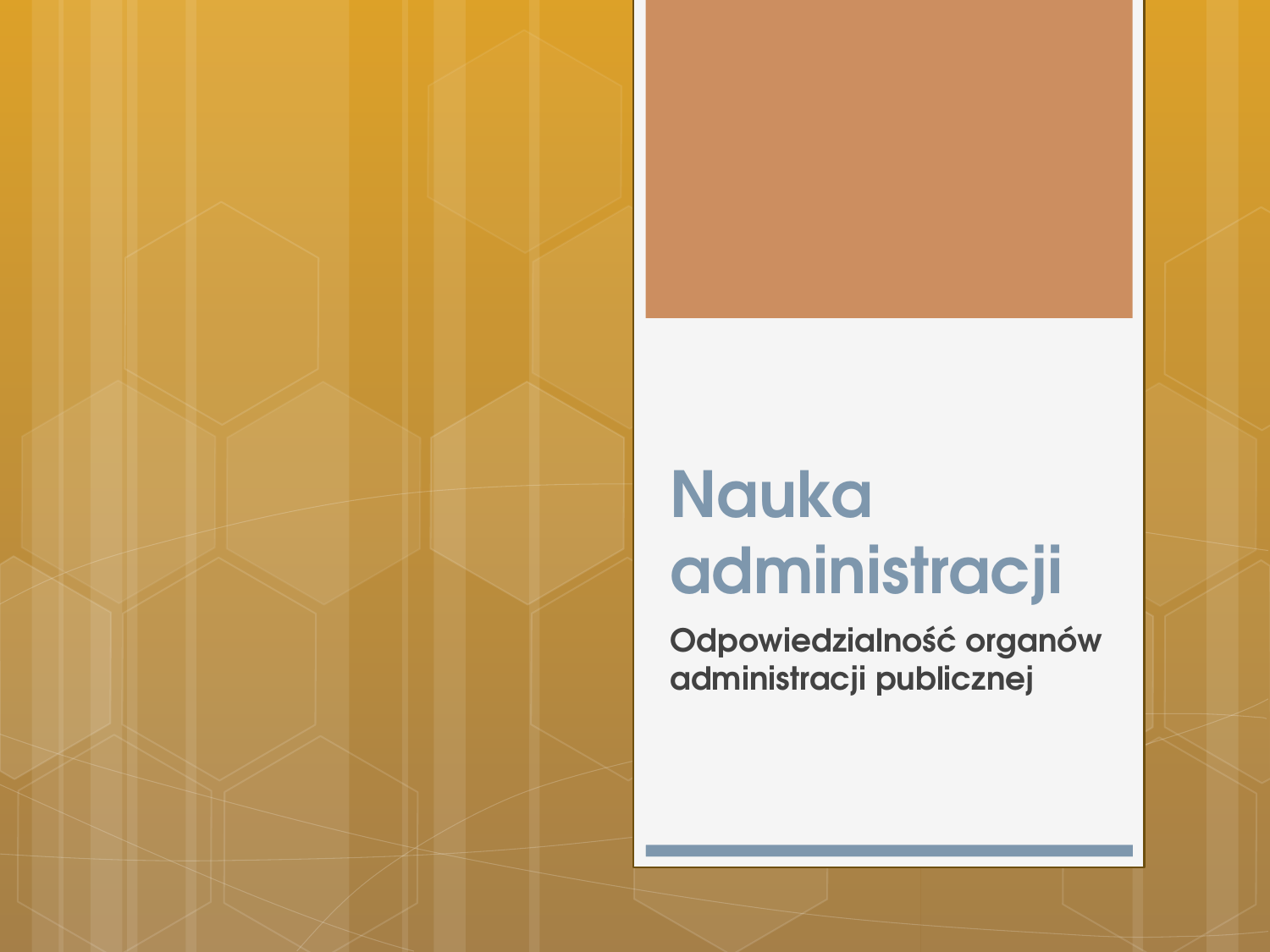

# Nauka administracji
Odpowiedzialność organów administracji publicznej